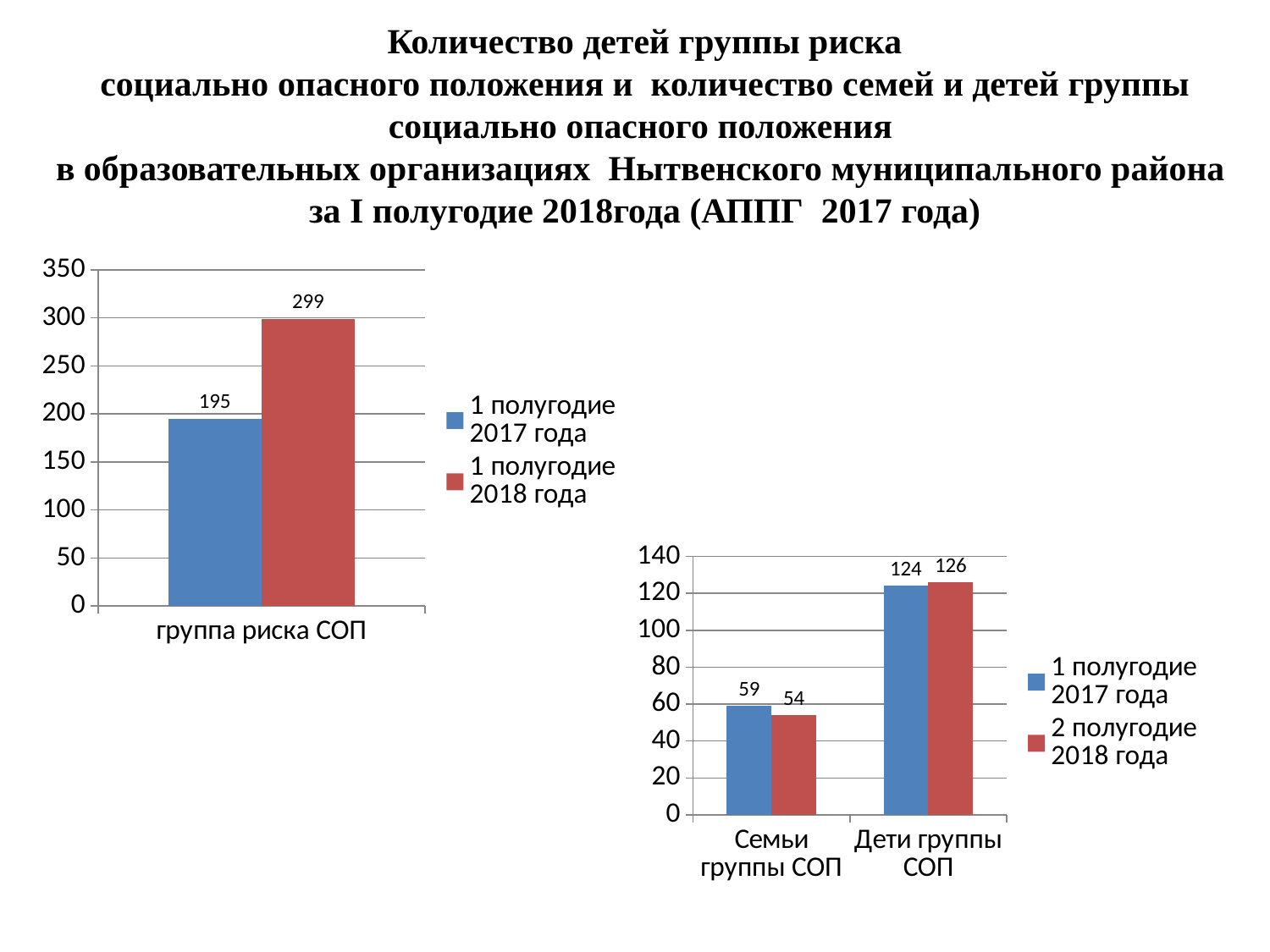

# Количество детей группы риска социально опасного положения и  количество семей и детей группы социально опасного положения в образовательных организациях  Нытвенского муниципального района за I полугодие 2018года (АППГ  2017 года)

### Chart

| Category | 1 полугодие 2017 года | 1 полугодие 2018 года |
|---|---|---|
| группа риска СОП | 195.0 | 299.0 |

### Chart

| Category | 1 полугодие 2017 года | 2 полугодие 2018 года |
|---|---|---|
| Семьи группы СОП | 59.0 | 54.0 |
| Дети группы СОП | 124.0 | 126.0 |